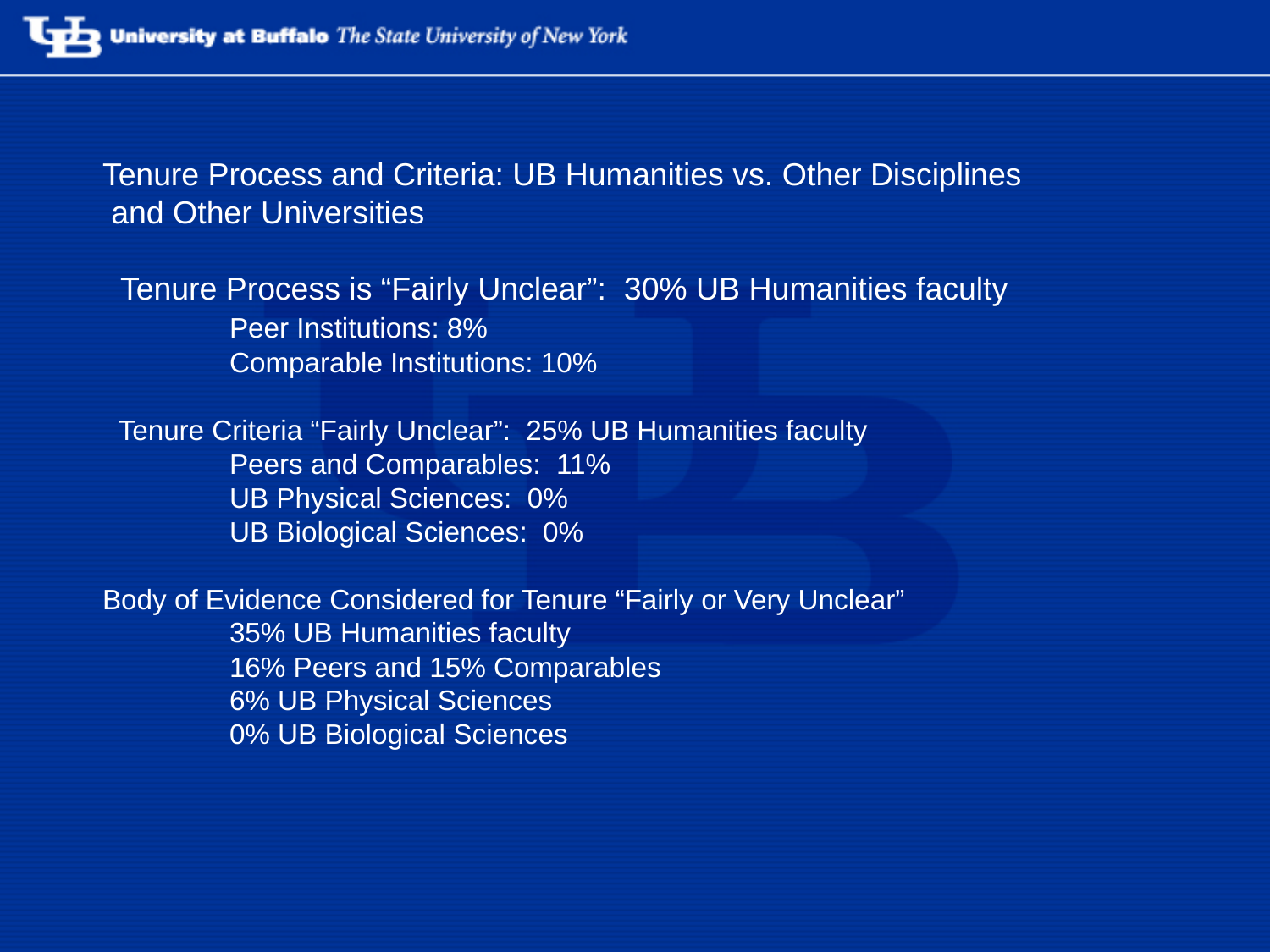

Tenure Process and Criteria: UB Humanities vs. Other Disciplines
 and Other Universities

  Tenure Process is “Fairly Unclear”:  30% UB Humanities faculty
	Peer Institutions: 8%
	Comparable Institutions: 10%

  Tenure Criteria “Fairly Unclear”:  25% UB Humanities faculty
	Peers and Comparables:  11%
	UB Physical Sciences:  0%
	UB Biological Sciences:  0%

Body of Evidence Considered for Tenure “Fairly or Very Unclear”
	35% UB Humanities faculty
	16% Peers and 15% Comparables
	6% UB Physical Sciences
	0% UB Biological Sciences